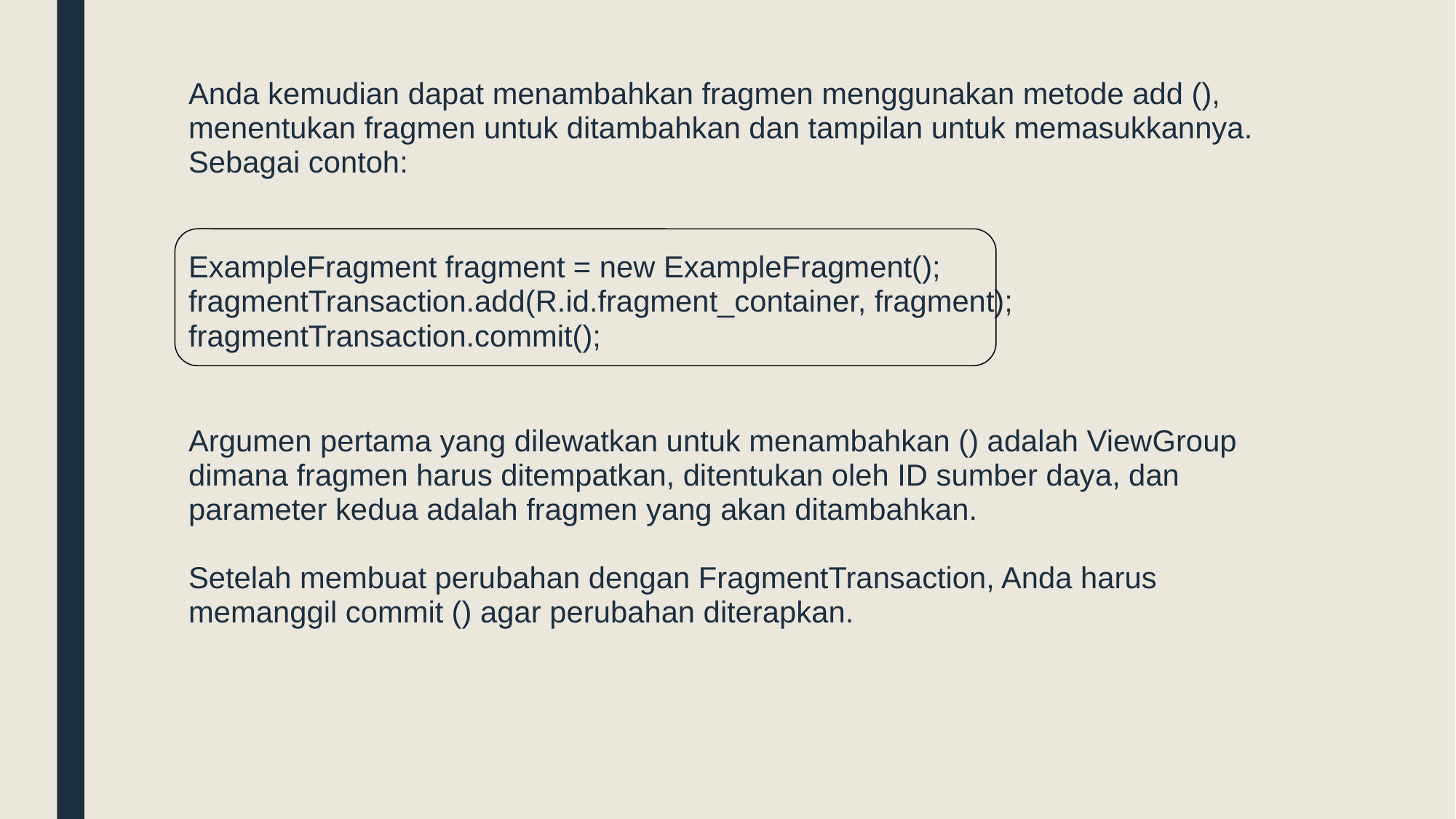

Anda kemudian dapat menambahkan fragmen menggunakan metode add (), menentukan fragmen untuk ditambahkan dan tampilan untuk memasukkannya. Sebagai contoh:

ExampleFragment fragment = new ExampleFragment();
fragmentTransaction.add(R.id.fragment_container, fragment);
fragmentTransaction.commit();

Argumen pertama yang dilewatkan untuk menambahkan () adalah ViewGroup dimana fragmen harus ditempatkan, ditentukan oleh ID sumber daya, dan parameter kedua adalah fragmen yang akan ditambahkan.
Setelah membuat perubahan dengan FragmentTransaction, Anda harus memanggil commit () agar perubahan diterapkan.